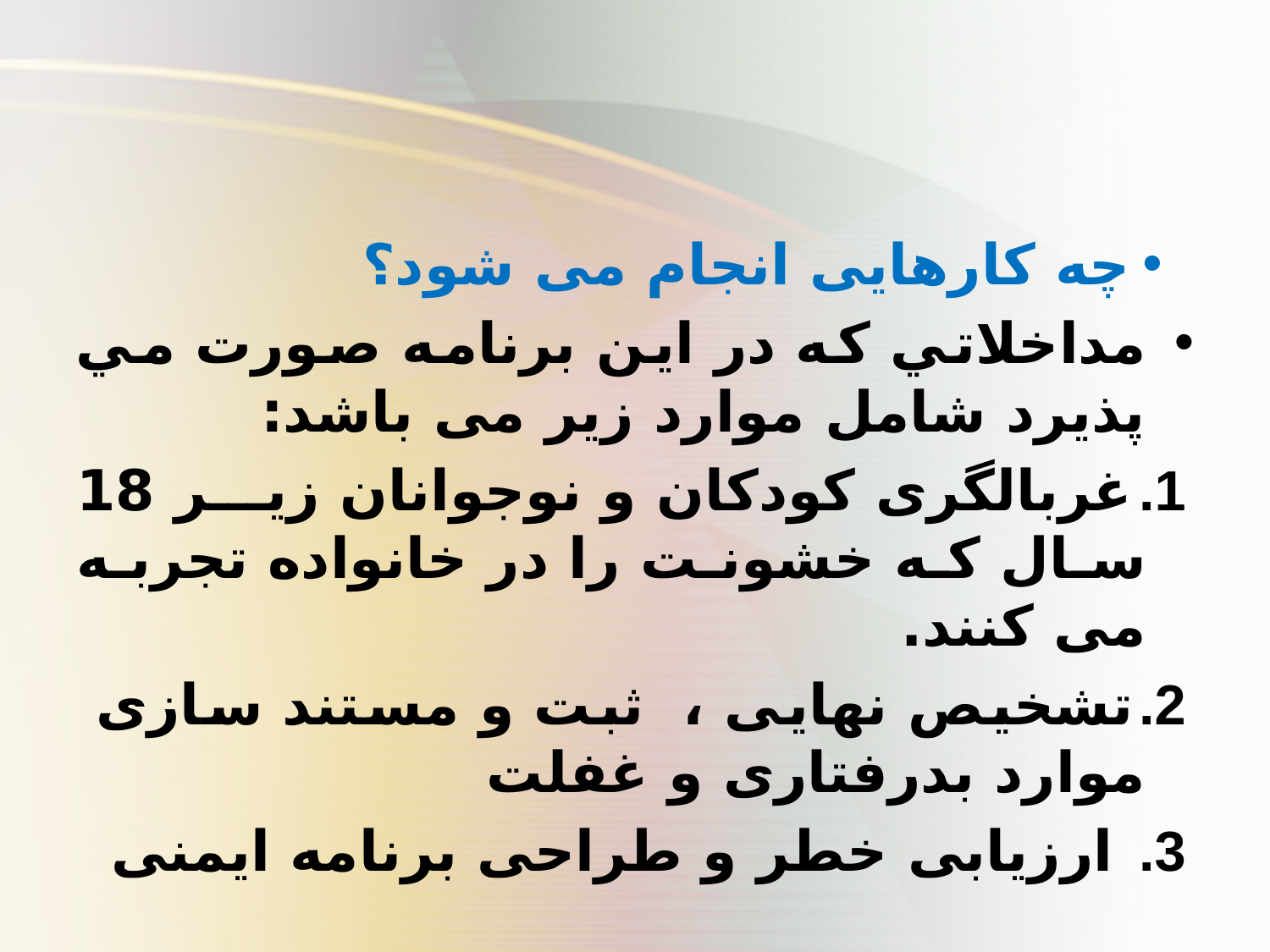

#
چه کارهایی انجام می شود؟
مداخلاتي كه در اين برنامه صورت مي پذيرد شامل موارد زیر می باشد:
غربالگری کودکان و نوجوانان زیر 18 سال که خشونت را در خانواده تجربه می کنند.
تشخیص نهایی ،  ثبت و مستند سازی  موارد بدرفتاری و غفلت
 ارزیابی خطر و طراحی برنامه ایمنی